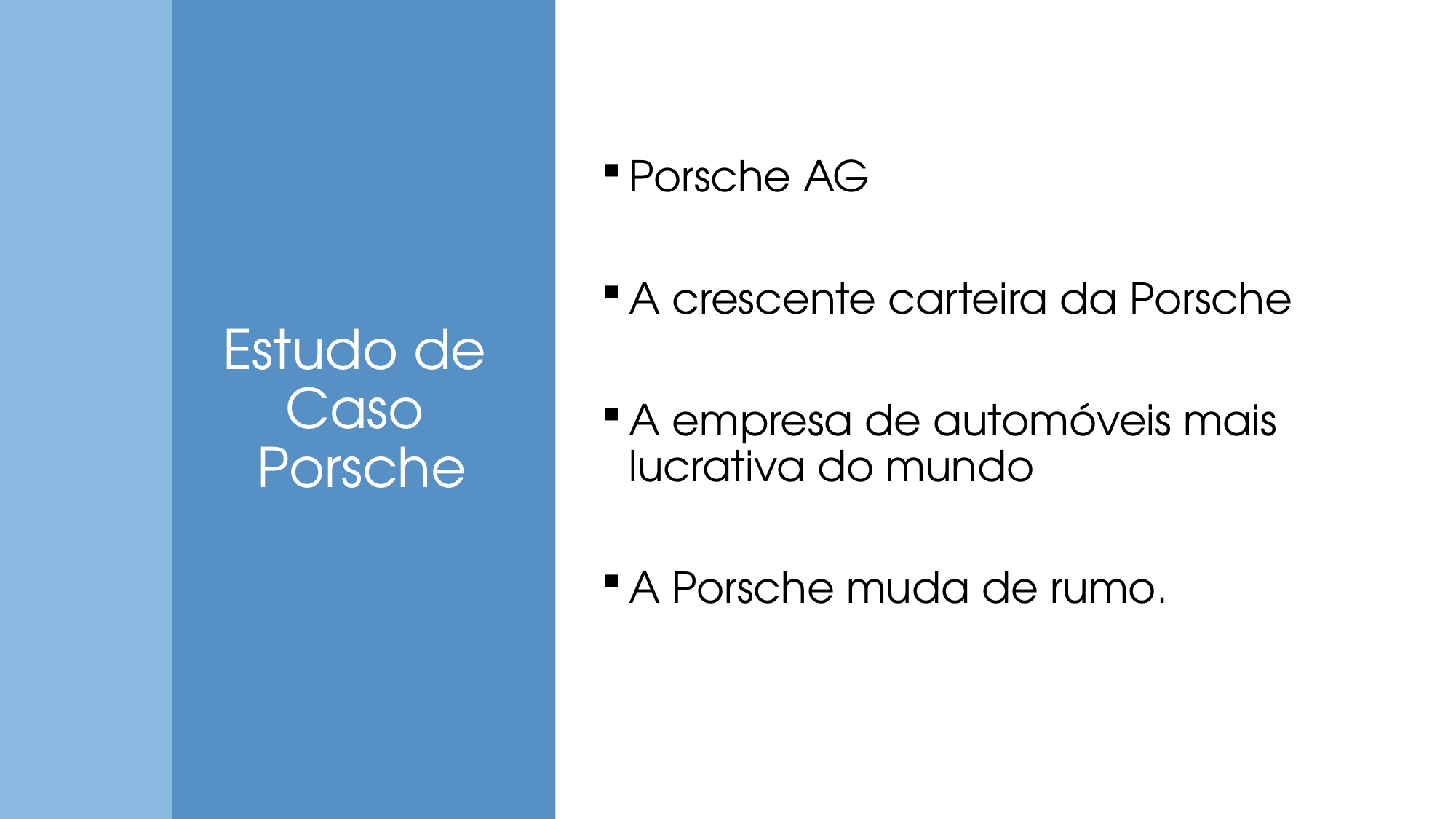

Porsche AG

A crescente carteira da Porsche

A empresa de automóveis mais lucrativa do mundo

A Porsche muda de rumo.

Estudo de Caso
 Porsche